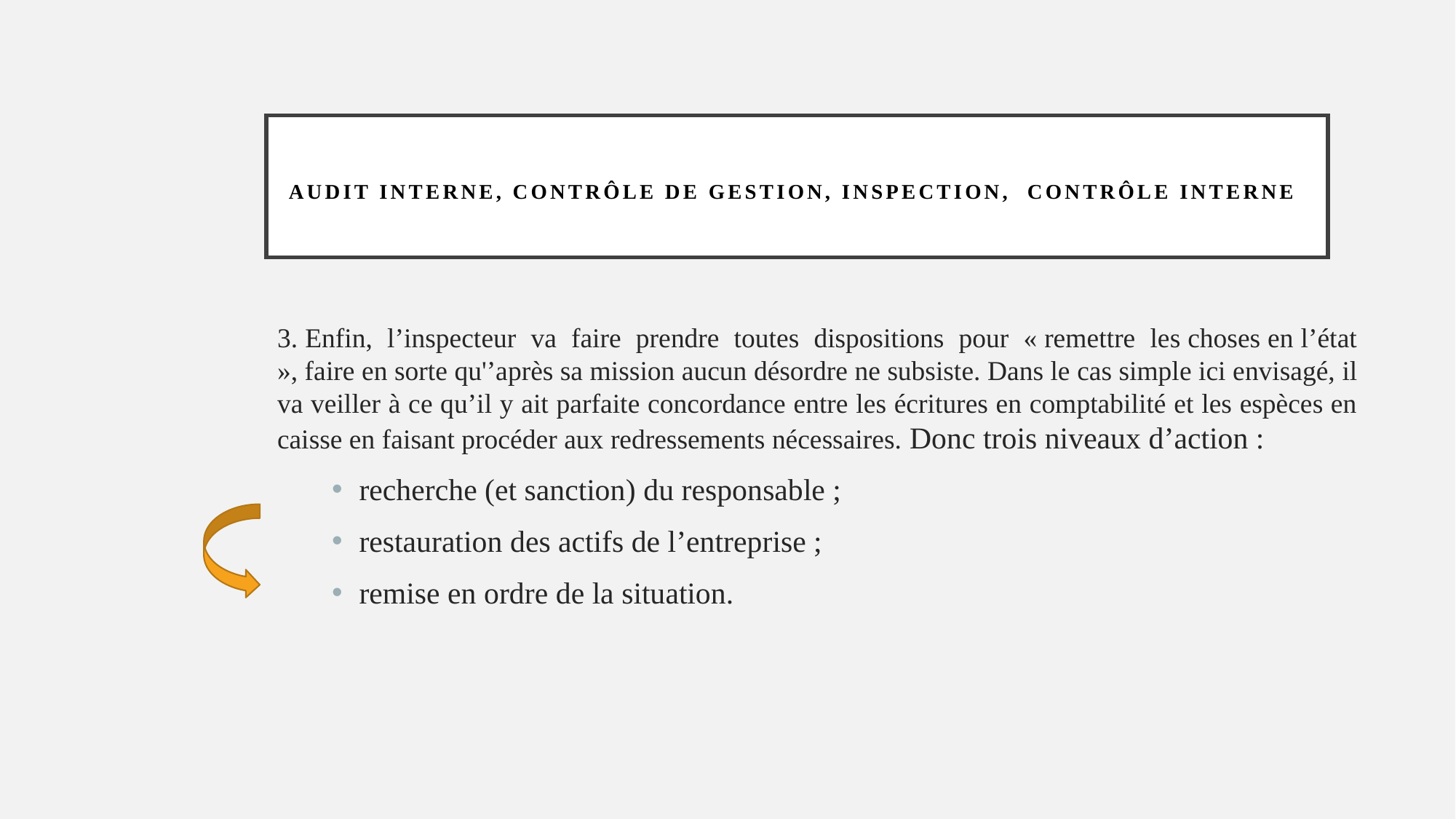

# Audit Interne, contrôle de gestion, inspection,  Contrôle interne
3. Enfin,  l’inspecteur  va  faire  prendre  toutes  dispositions  pour  « remettre  les choses en l’état », faire en sorte qu'’après sa mission aucun désordre ne subsiste. Dans le cas simple ici envisagé, il va veiller à ce qu’il y ait parfaite concordance entre les écritures en comptabilité et les espèces en caisse en faisant procéder aux redressements nécessaires. Donc trois niveaux d’action :
recherche (et sanction) du responsable ;
restauration des actifs de l’entreprise ;
remise en ordre de la situation.